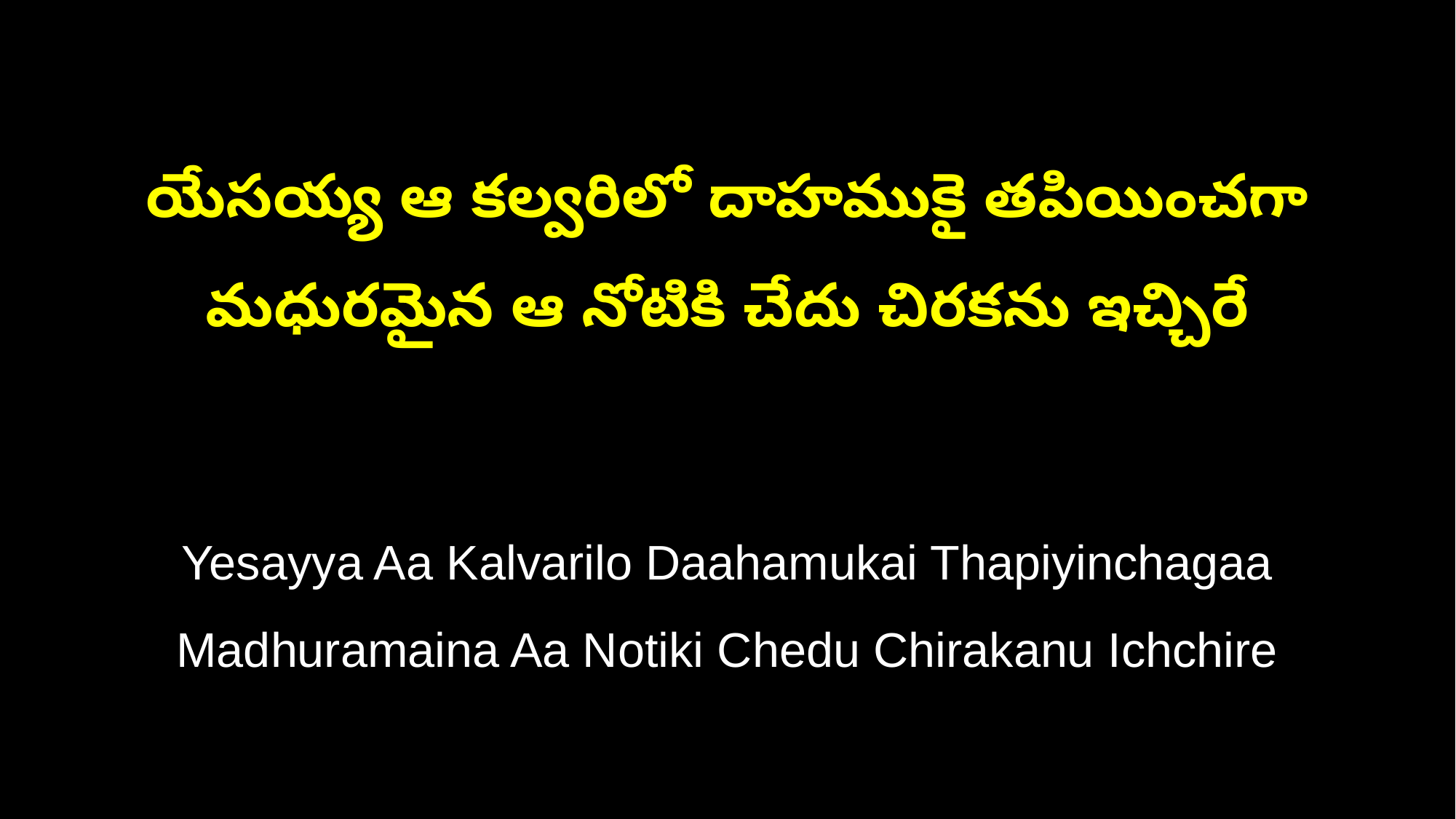

యేసయ్య ఆ కల్వరిలో దాహముకై తపియించగా
మధురమైన ఆ నోటికి చేదు చిరకను ఇచ్చిరే
Yesayya Aa Kalvarilo Daahamukai Thapiyinchagaa
Madhuramaina Aa Notiki Chedu Chirakanu Ichchire